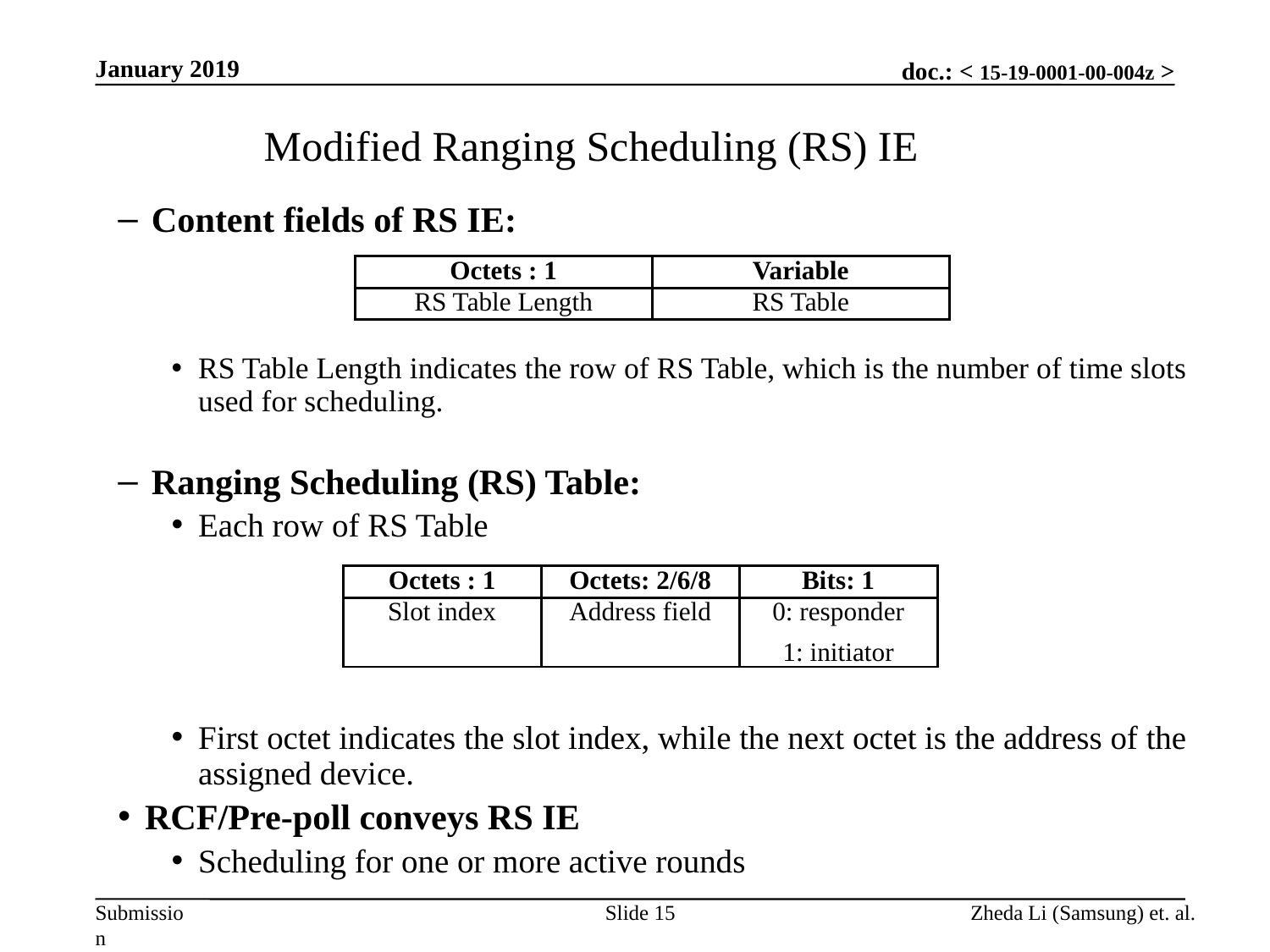

January 2019
# Modified Ranging Scheduling (RS) IE
Content fields of RS IE:

RS Table Length indicates the row of RS Table, which is the number of time slots used for scheduling.

Ranging Scheduling (RS) Table:
Each row of RS Table

First octet indicates the slot index, while the next octet is the address of the assigned device.
RCF/Pre-poll conveys RS IE
Scheduling for one or more active rounds
| Octets : 1 | Variable |
| --- | --- |
| RS Table Length | RS Table |
| Octets : 1 | Octets: 2/6/8 | Bits: 1 |
| --- | --- | --- |
| Slot index | Address field | 0: responder 1: initiator |
Slide 15
Zheda Li (Samsung) et. al.